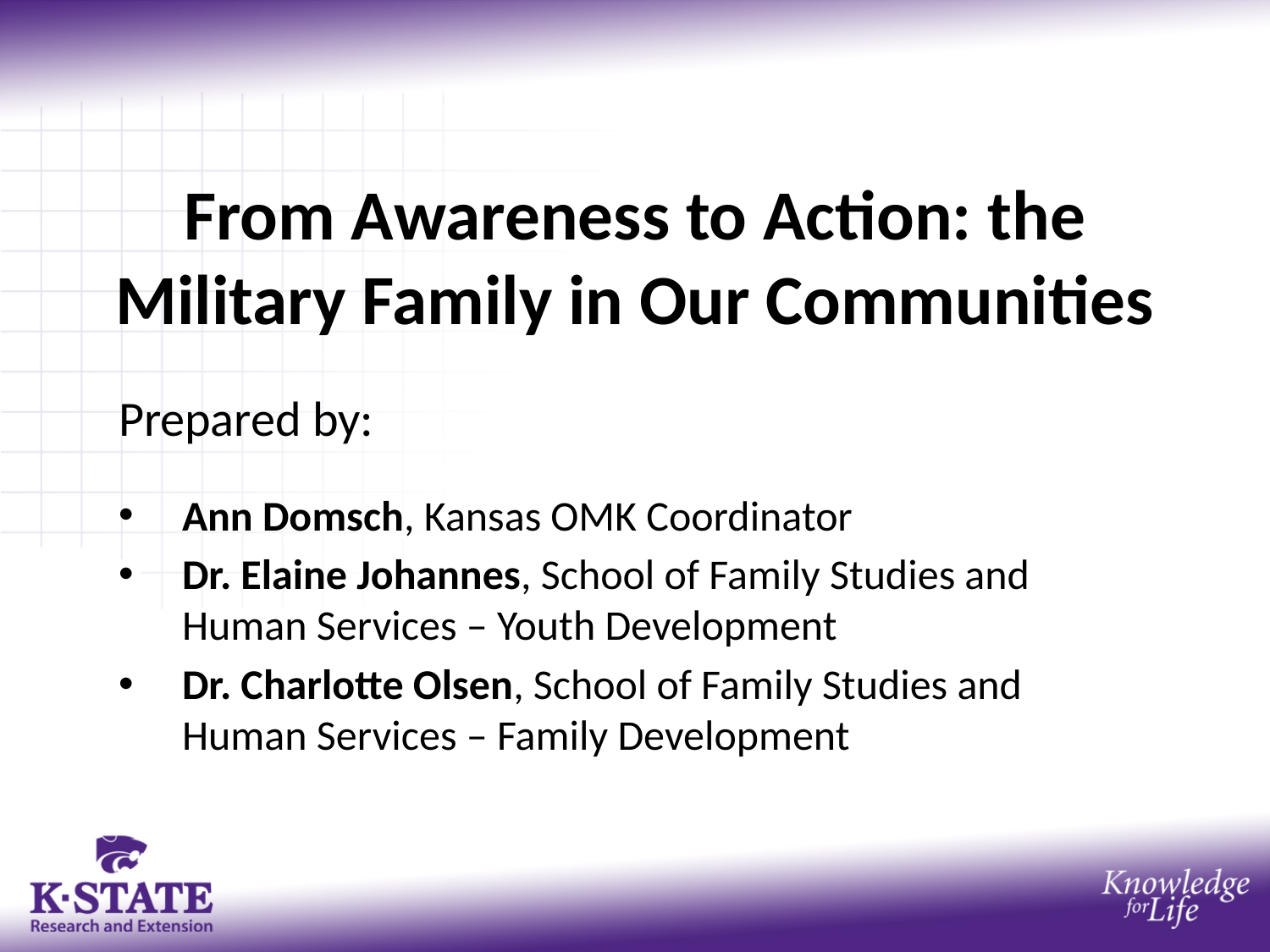

# From Awareness to Action: the Military Family in Our Communities
Prepared by:

Ann Domsch, Kansas OMK Coordinator
Dr. Elaine Johannes, School of Family Studies and Human Services – Youth Development
Dr. Charlotte Olsen, School of Family Studies and Human Services – Family Development